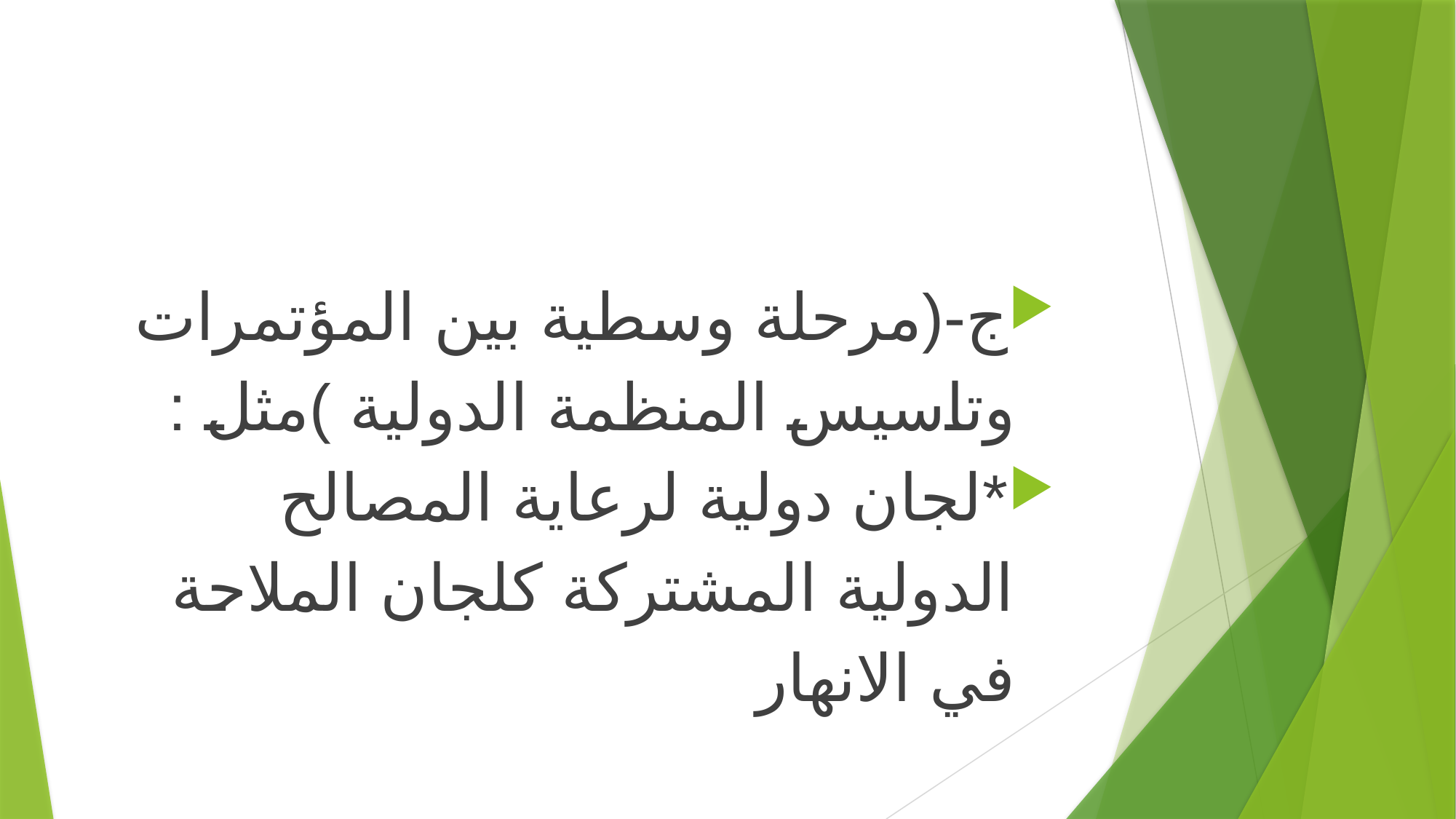

ج-(مرحلة وسطية بين المؤتمرات وتاسيس المنظمة الدولية )مثل :
*لجان دولية لرعاية المصالح الدولية المشتركة كلجان الملاحة في الانهار